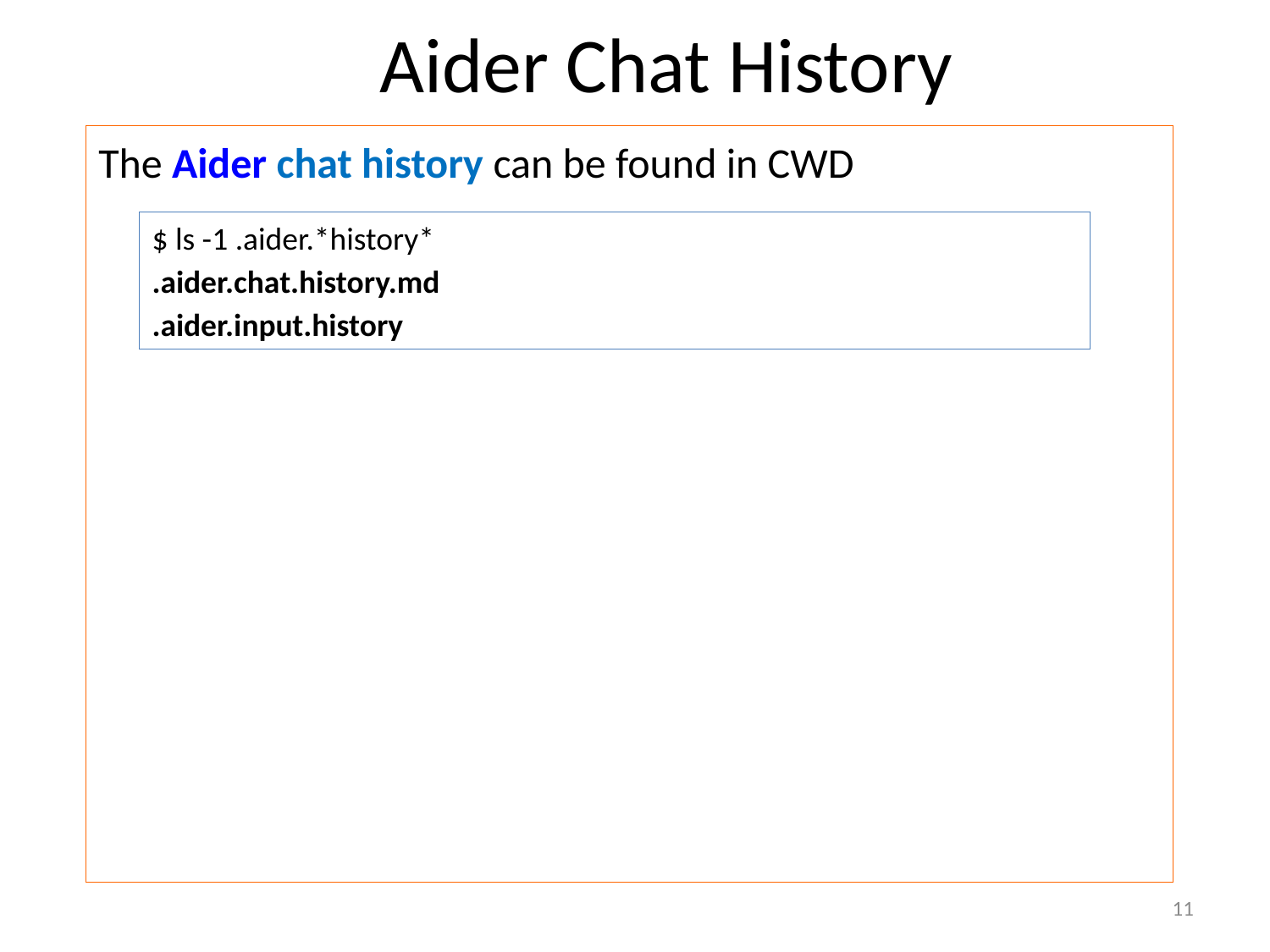

# Aider Chat History
The Aider chat history can be found in CWD

$ ls -1 .aider.*history*
.aider.chat.history.md
.aider.input.history
11